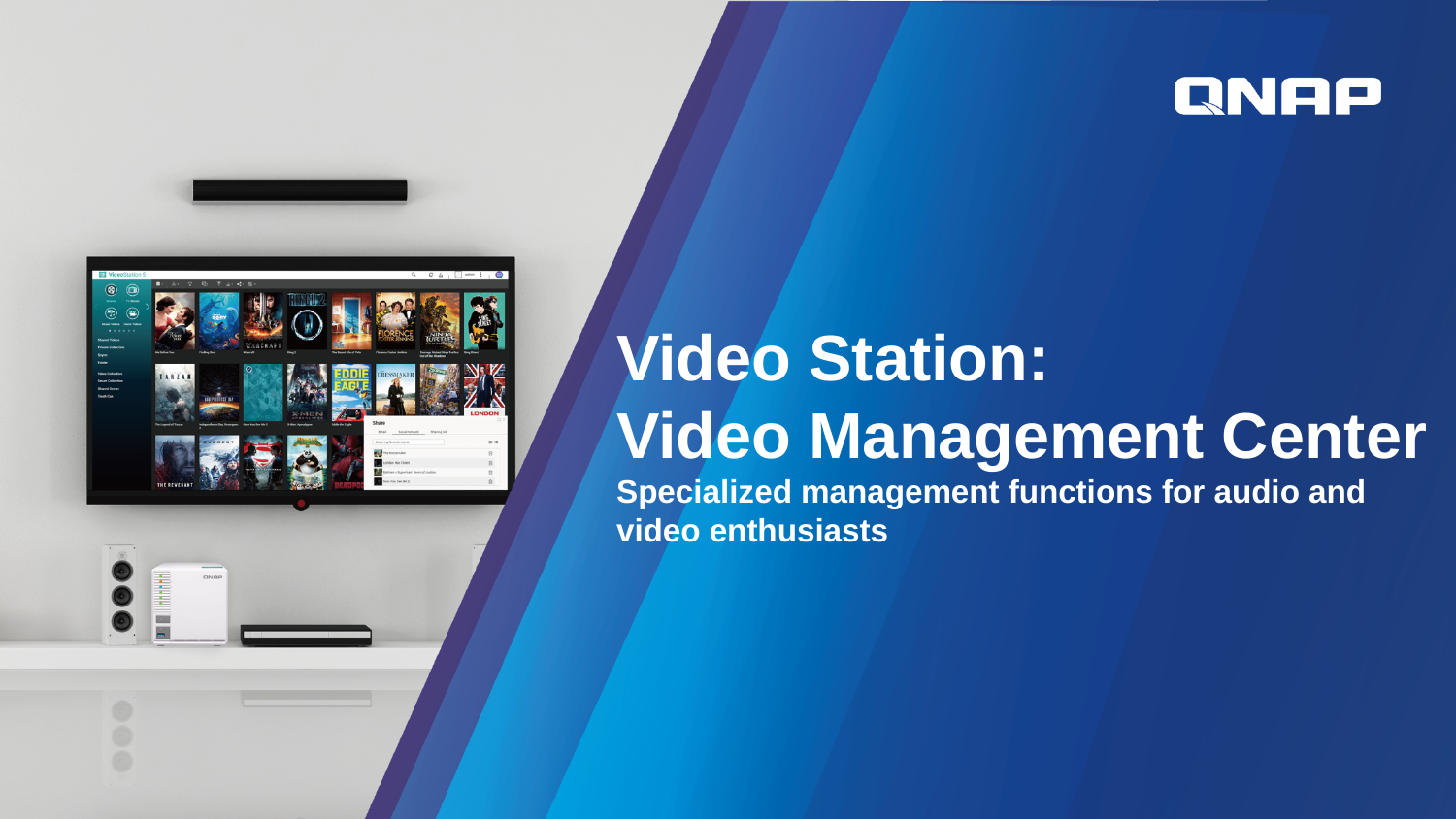

Video Station:
Video Management Center
Specialized management functions for audio and video enthusiasts